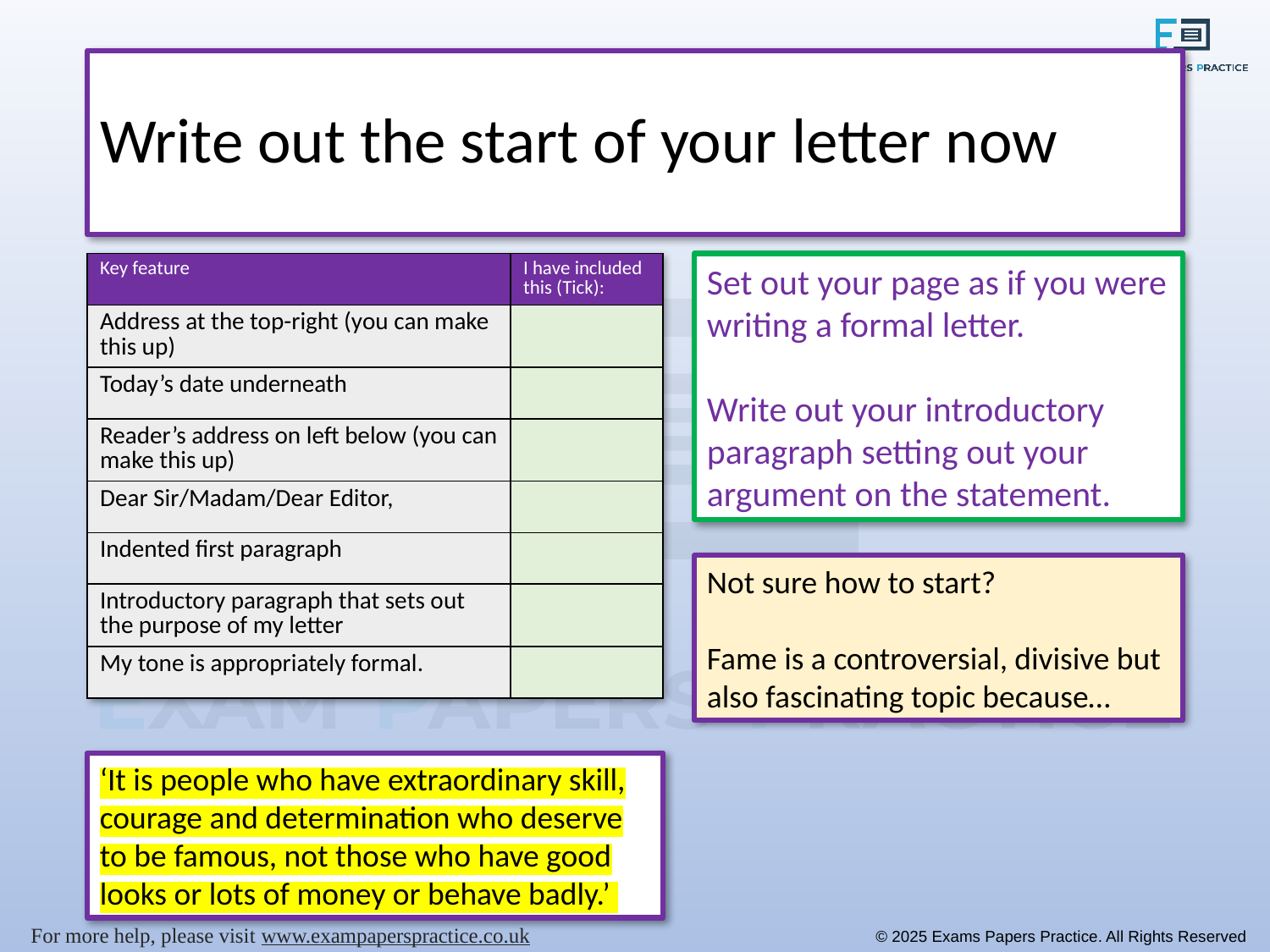

# Write out the start of your letter now
| Key feature | I have included this (Tick): |
| --- | --- |
| Address at the top-right (you can make this up) |  |
| Today’s date underneath |  |
| Reader’s address on left below (you can make this up) |  |
| Dear Sir/Madam/Dear Editor, |  |
| Indented first paragraph |  |
| Introductory paragraph that sets out the purpose of my letter |  |
| My tone is appropriately formal. |  |
Set out your page as if you were writing a formal letter.

Write out your introductory paragraph setting out your argument on the statement.
Not sure how to start?

Fame is a controversial, divisive but also fascinating topic because…
‘It is people who have extraordinary skill, courage and determination who deserve to be famous, not those who have good looks or lots of money or behave badly.’